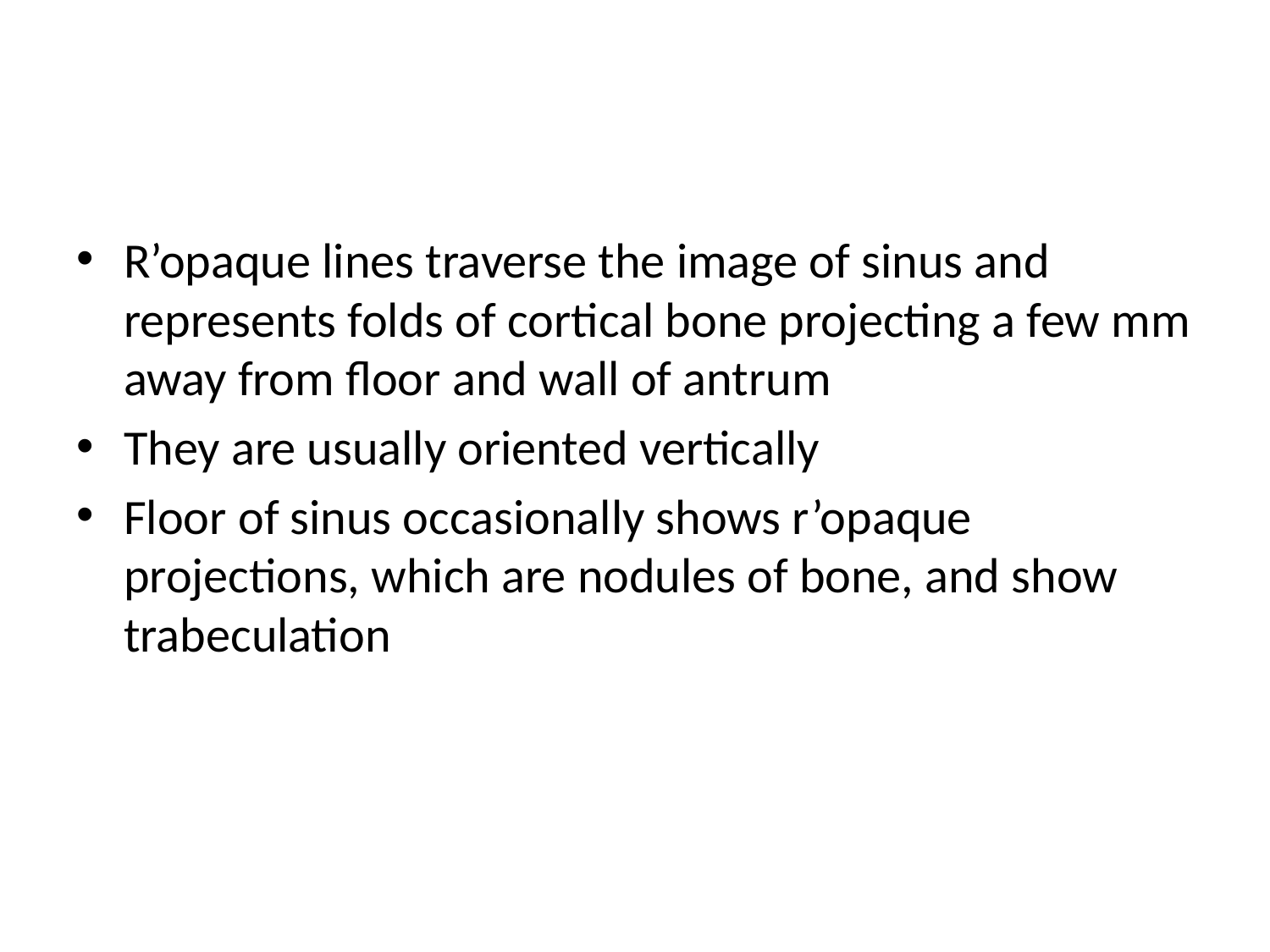

#
R’opaque lines traverse the image of sinus and represents folds of cortical bone projecting a few mm away from floor and wall of antrum
They are usually oriented vertically
Floor of sinus occasionally shows r’opaque projections, which are nodules of bone, and show trabeculation